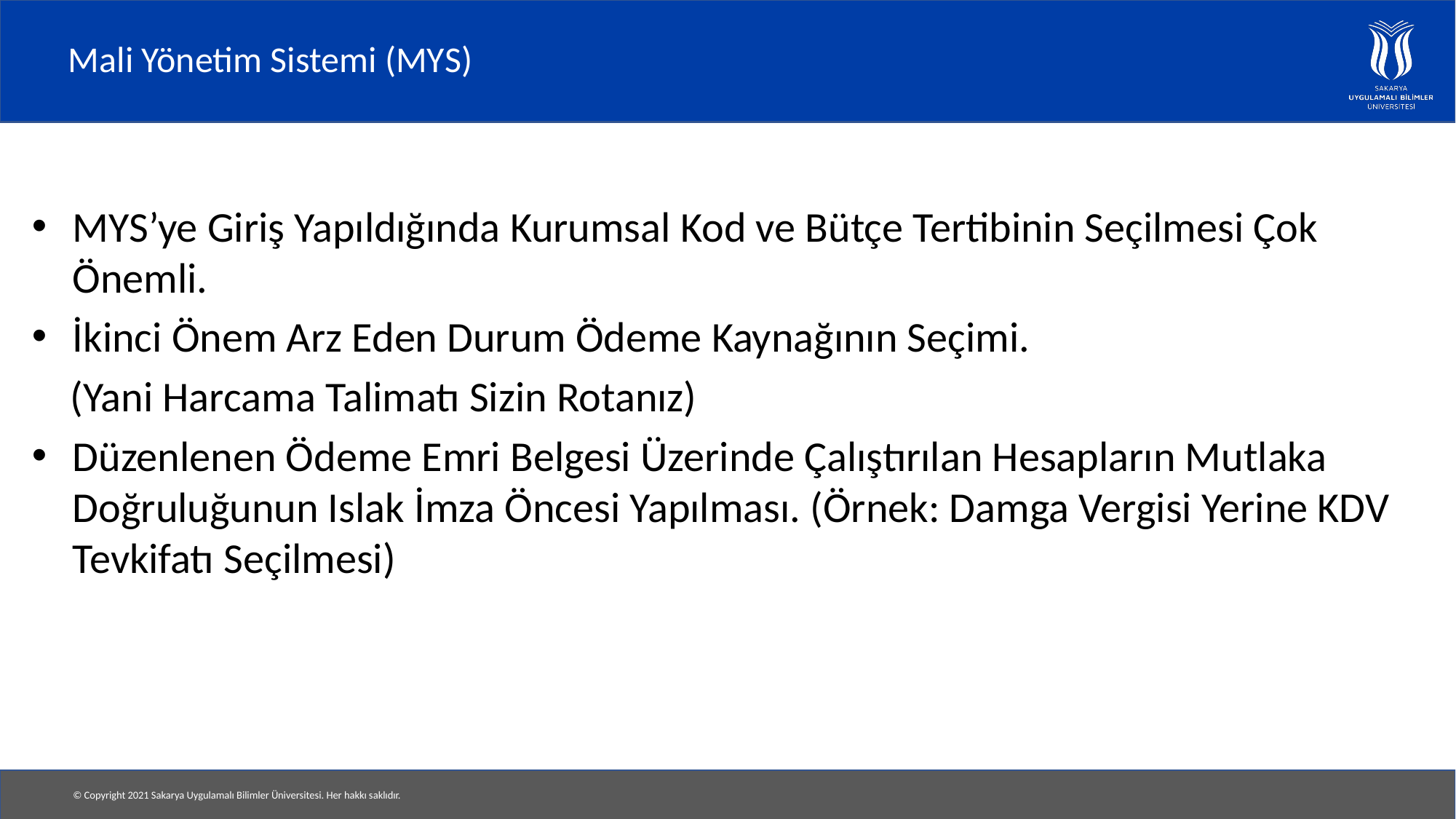

# Mali Yönetim Sistemi (MYS)
MYS’ye Giriş Yapıldığında Kurumsal Kod ve Bütçe Tertibinin Seçilmesi Çok Önemli.
İkinci Önem Arz Eden Durum Ödeme Kaynağının Seçimi.
    (Yani Harcama Talimatı Sizin Rotanız)
Düzenlenen Ödeme Emri Belgesi Üzerinde Çalıştırılan Hesapların Mutlaka Doğruluğunun Islak İmza Öncesi Yapılması. (Örnek: Damga Vergisi Yerine KDV Tevkifatı Seçilmesi)